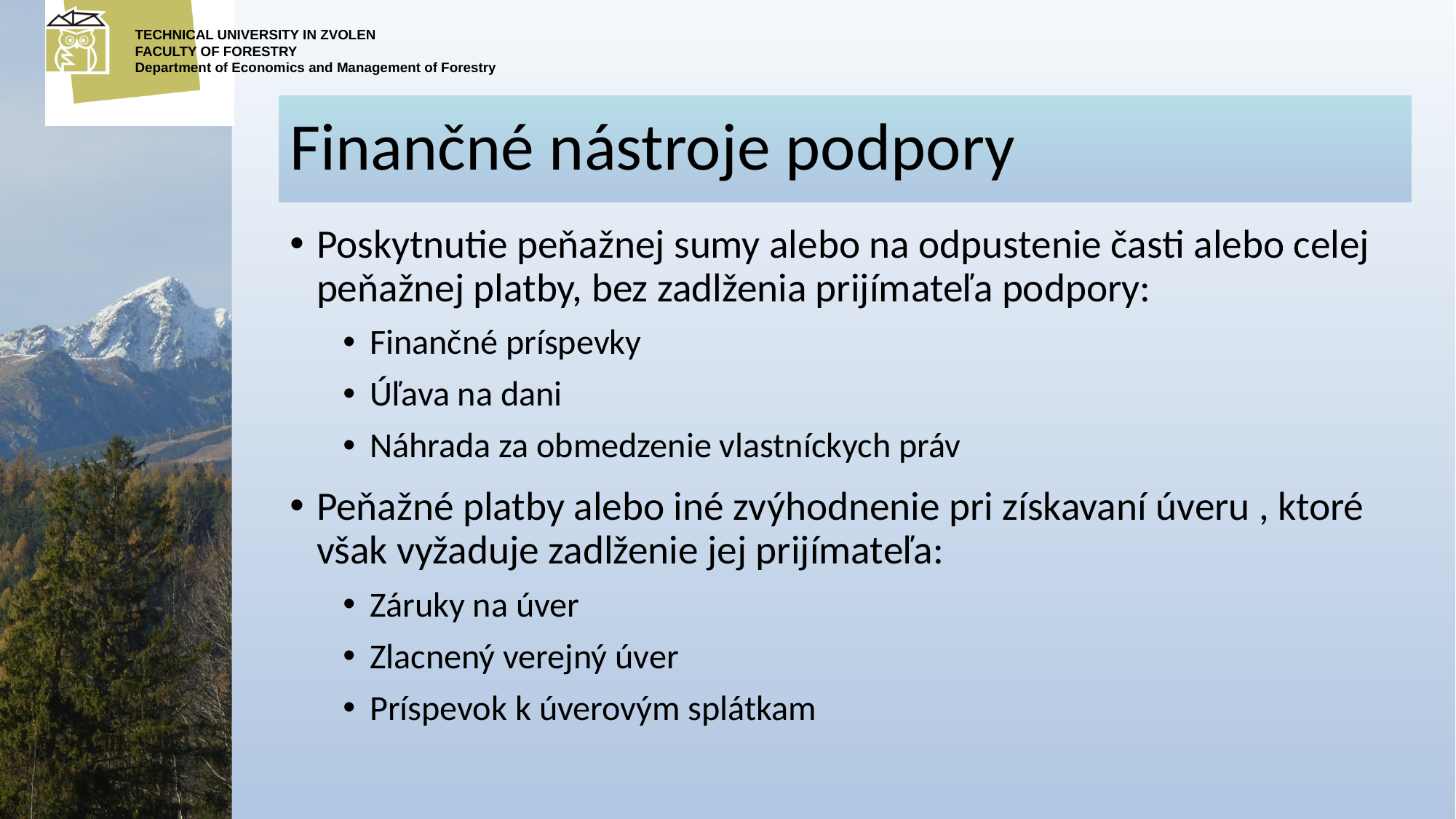

# Finančné nástroje podpory
Poskytnutie peňažnej sumy alebo na odpustenie časti alebo celej peňažnej platby, bez zadlženia prijímateľa podpory:
Finančné príspevky
Úľava na dani
Náhrada za obmedzenie vlastníckych práv
Peňažné platby alebo iné zvýhodnenie pri získavaní úveru , ktoré však vyžaduje zadlženie jej prijímateľa:
Záruky na úver
Zlacnený verejný úver
Príspevok k úverovým splátkam